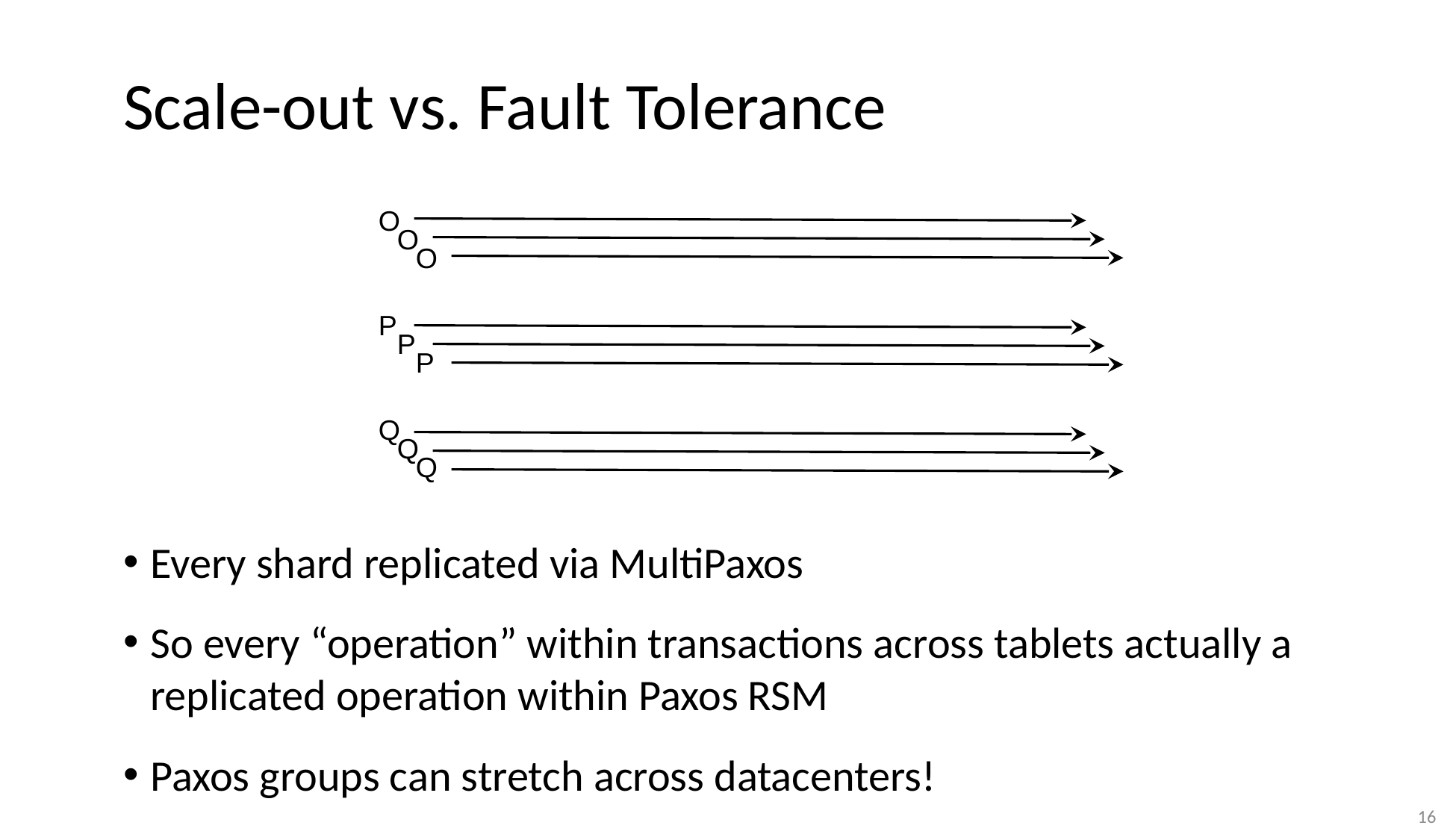

# Scale-out vs. Fault Tolerance
O
O
O
P
P
P
Q
Q
Q
Every shard replicated via MultiPaxos
So every “operation” within transactions across tablets actually a replicated operation within Paxos RSM
Paxos groups can stretch across datacenters!
16